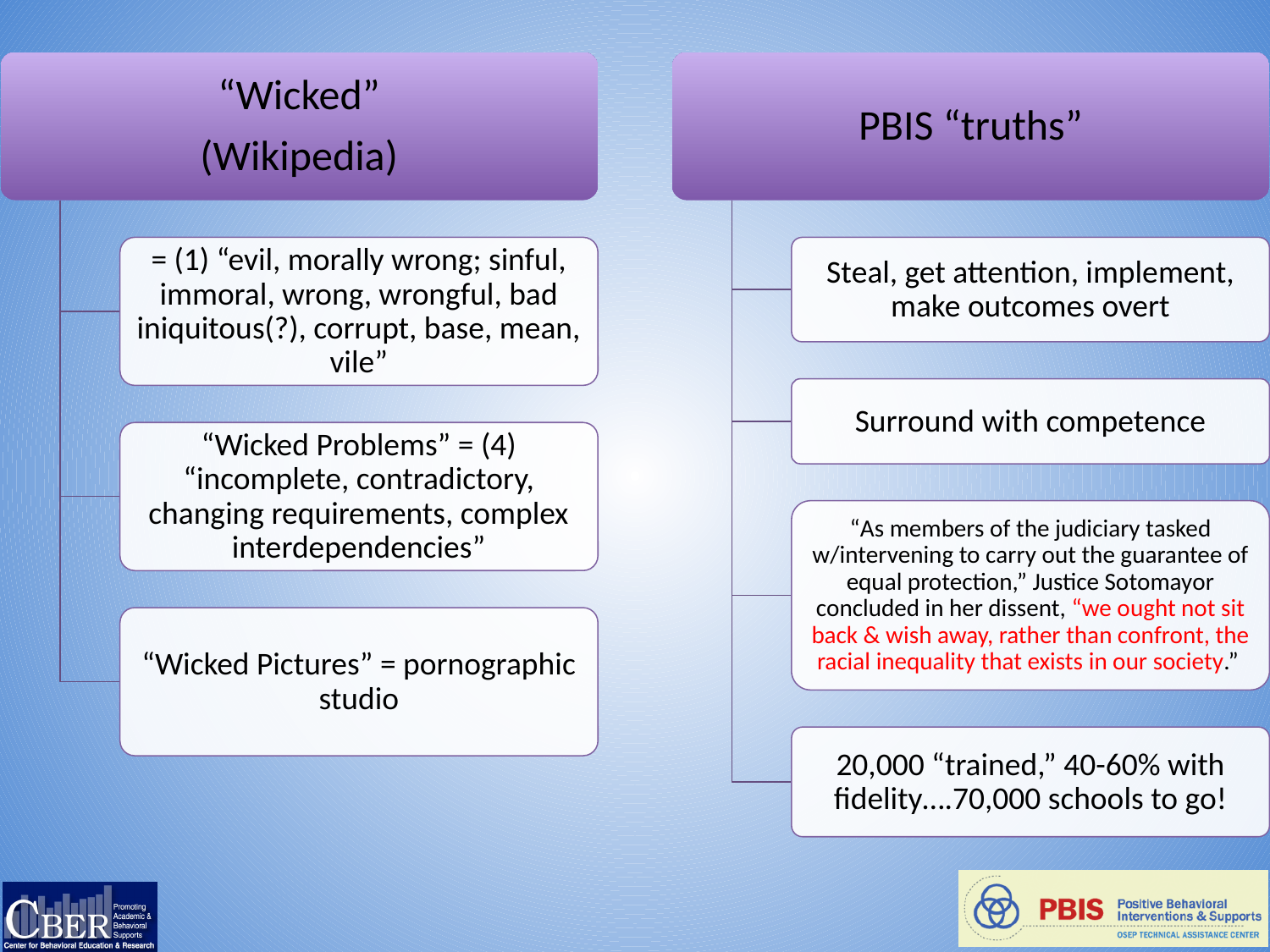

“Wicked”
(Wikipedia)
PBIS “truths”

Steal, get attention, implement, make outcomes overt
= (1) “evil, morally wrong; sinful, immoral, wrong, wrongful, bad iniquitous(?), corrupt, base, mean, vile”

Surround with competence

“Wicked Problems” = (4) “incomplete, contradictory, changing requirements, complex interdependencies”

“As members of the judiciary tasked w/intervening to carry out the guarantee of equal protection,” Justice Sotomayor concluded in her dissent, “we ought not sit back & wish away, rather than confront, the racial inequality that exists in our society.”

“Wicked Pictures” = pornographic studio

20,000 “trained,” 40-60% with fidelity….70,000 schools to go!